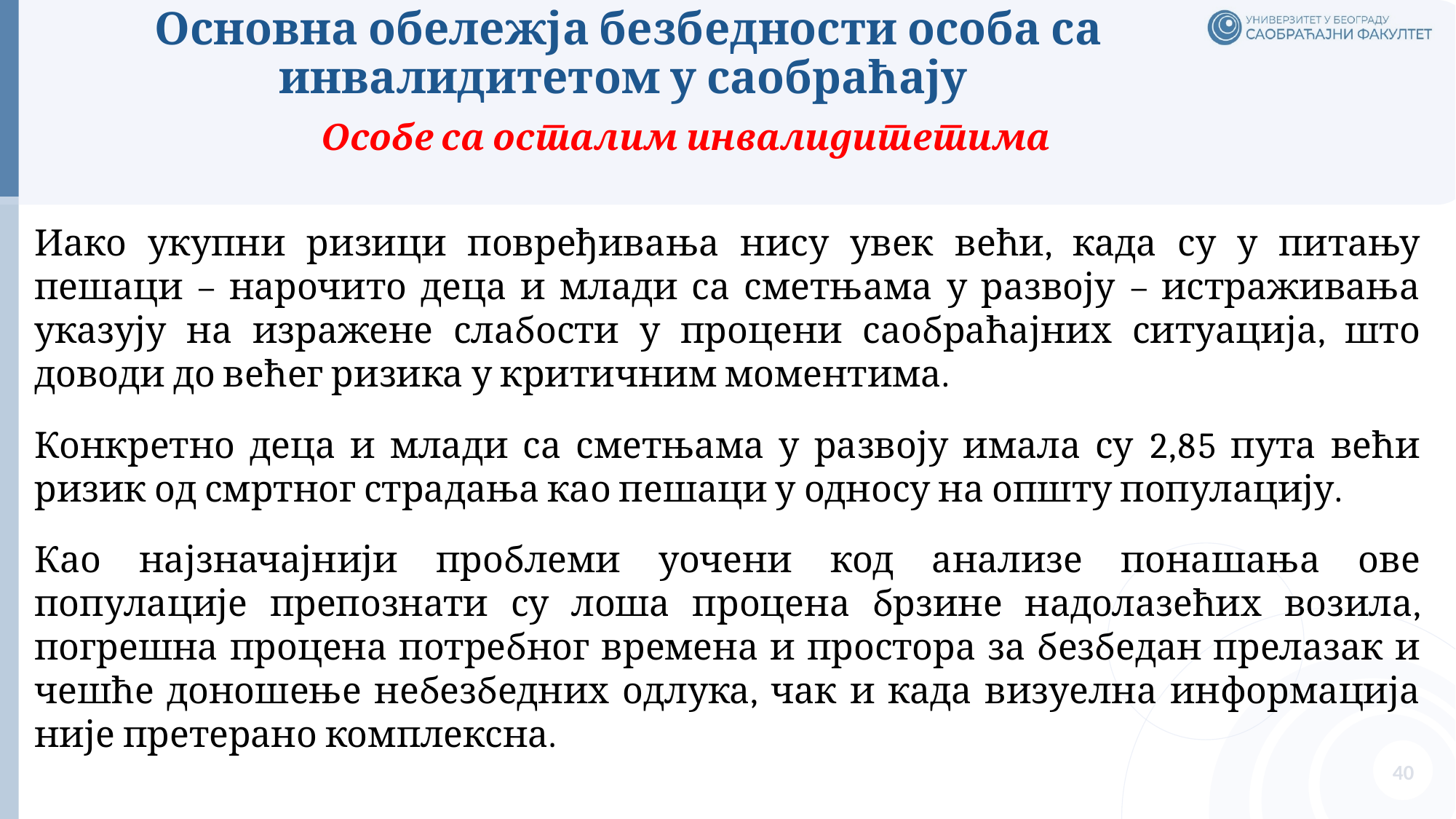

# Основна обележја безбедности особа са инвалидитетом у саобраћају
Особе са осталим инвалидитетима

Иако укупни ризици повређивања нису увек већи, када су у питању пешаци – нарочито деца и млади са сметњама у развоју – истраживања указују на изражене слабости у процени саобраћајних ситуација, што доводи до већег ризика у критичним моментима.
Конкретно деца и млади са сметњама у развоју имала су 2,85 пута већи ризик од смртног страдања као пешаци у односу на општу популацију.
Као најзначајнији проблеми уочени код анализе понашања ове популације препознати су лоша процена брзине надолазећих возила, погрешна процена потребног времена и простора за безбедан прелазак и чешће доношење небезбедних одлука, чак и када визуелна информација није претерано комплексна.
40